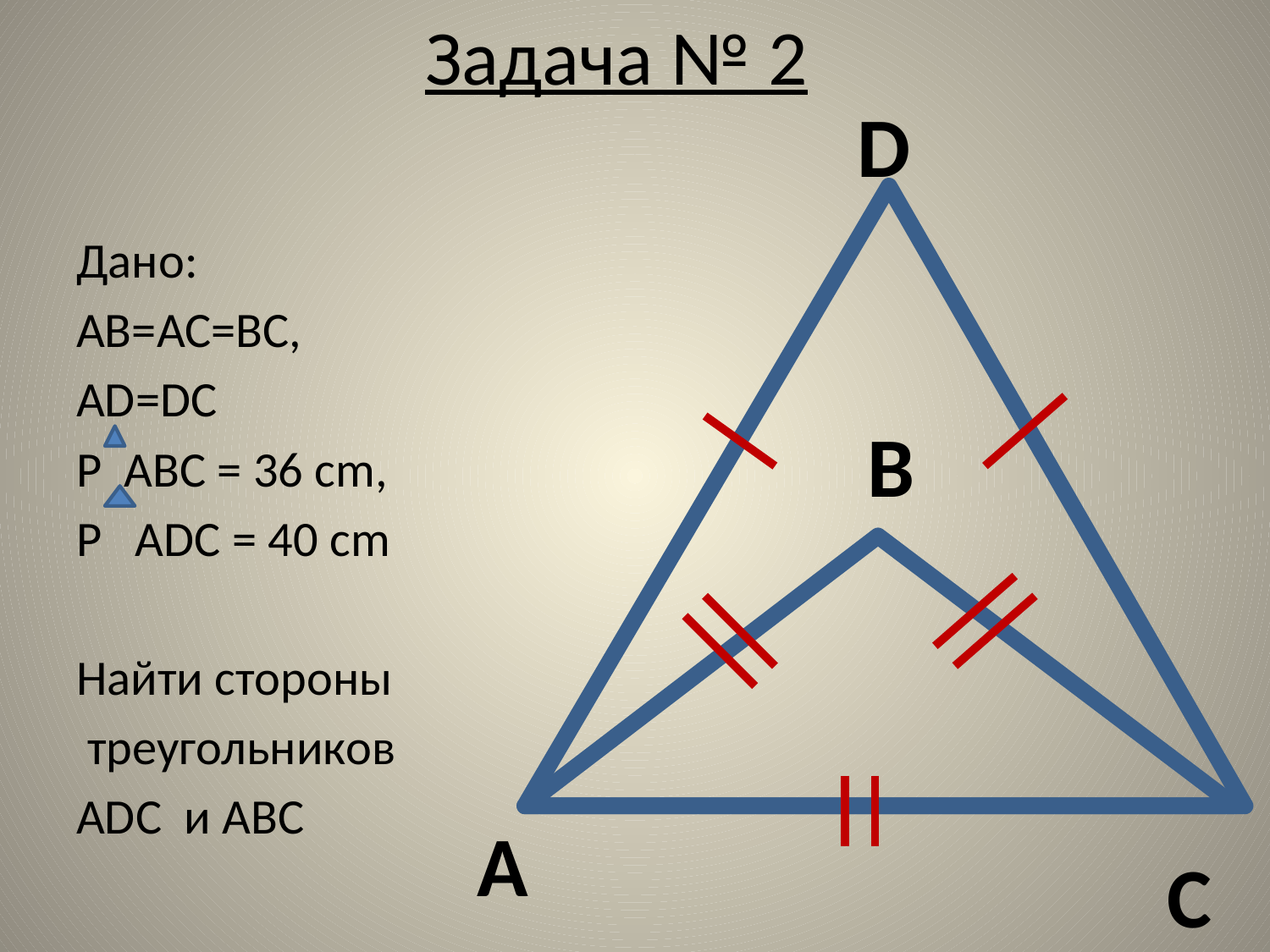

# Задача № 2
D

Дано:
AB=AC=BC,
AD=DC
P  ABC = 36 cm,
P   ADC = 40 cm

Найти стороны
 треугольников
ADC  и ABC
B

A
C